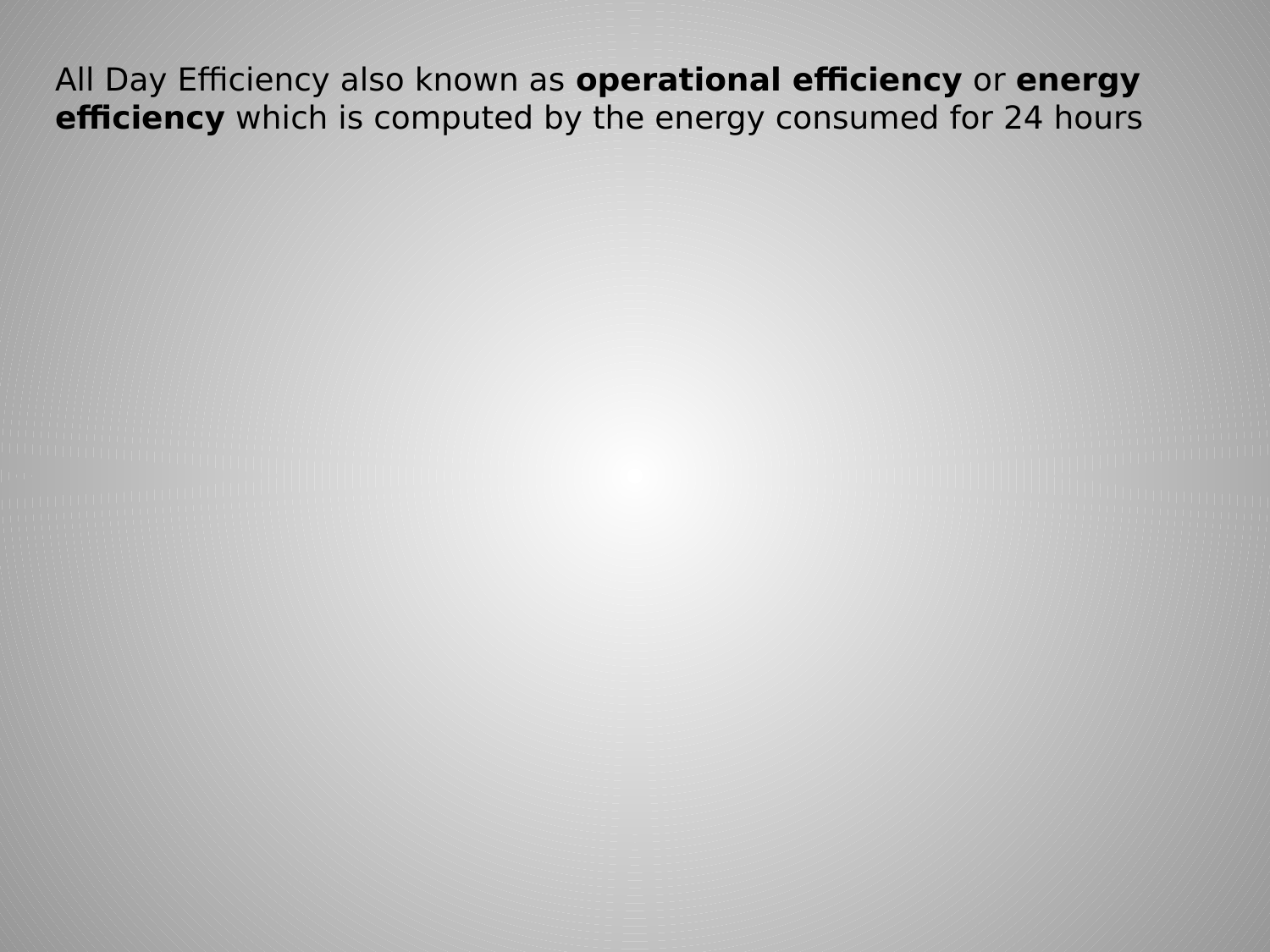

All Day Efficiency also known as operational efficiency or energy efficiency which is computed by the energy consumed for 24 hours